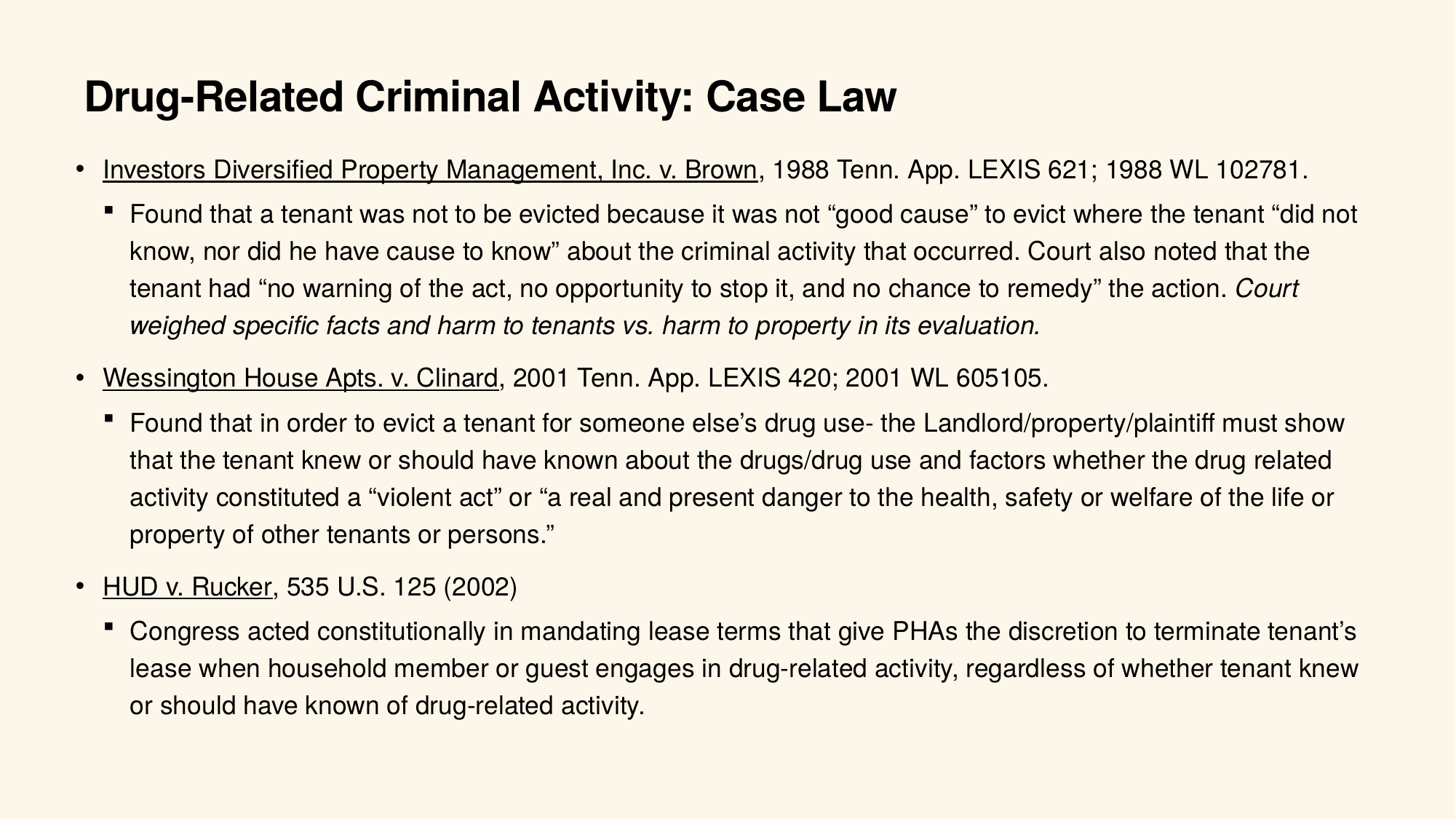

# Drug-Related Criminal Activity: Case Law
Investors Diversified Property Management, Inc. v. Brown, 1988 Tenn. App. LEXIS 621; 1988 WL 102781.
Found that a tenant was not to be evicted because it was not “good cause” to evict where the tenant “did not know, nor did he have cause to know” about the criminal activity that occurred. Court also noted that the tenant had “no warning of the act, no opportunity to stop it, and no chance to remedy” the action. Court weighed specific facts and harm to tenants vs. harm to property in its evaluation.
Wessington House Apts. v. Clinard, 2001 Tenn. App. LEXIS 420; 2001 WL 605105.
Found that in order to evict a tenant for someone else’s drug use- the Landlord/property/plaintiff must show that the tenant knew or should have known about the drugs/drug use and factors whether the drug related activity constituted a “violent act” or “a real and present danger to the health, safety or welfare of the life or property of other tenants or persons.”
HUD v. Rucker, 535 U.S. 125 (2002)
Congress acted constitutionally in mandating lease terms that give PHAs the discretion to terminate tenant’s lease when household member or guest engages in drug-related activity, regardless of whether tenant knew or should have known of drug-related activity.